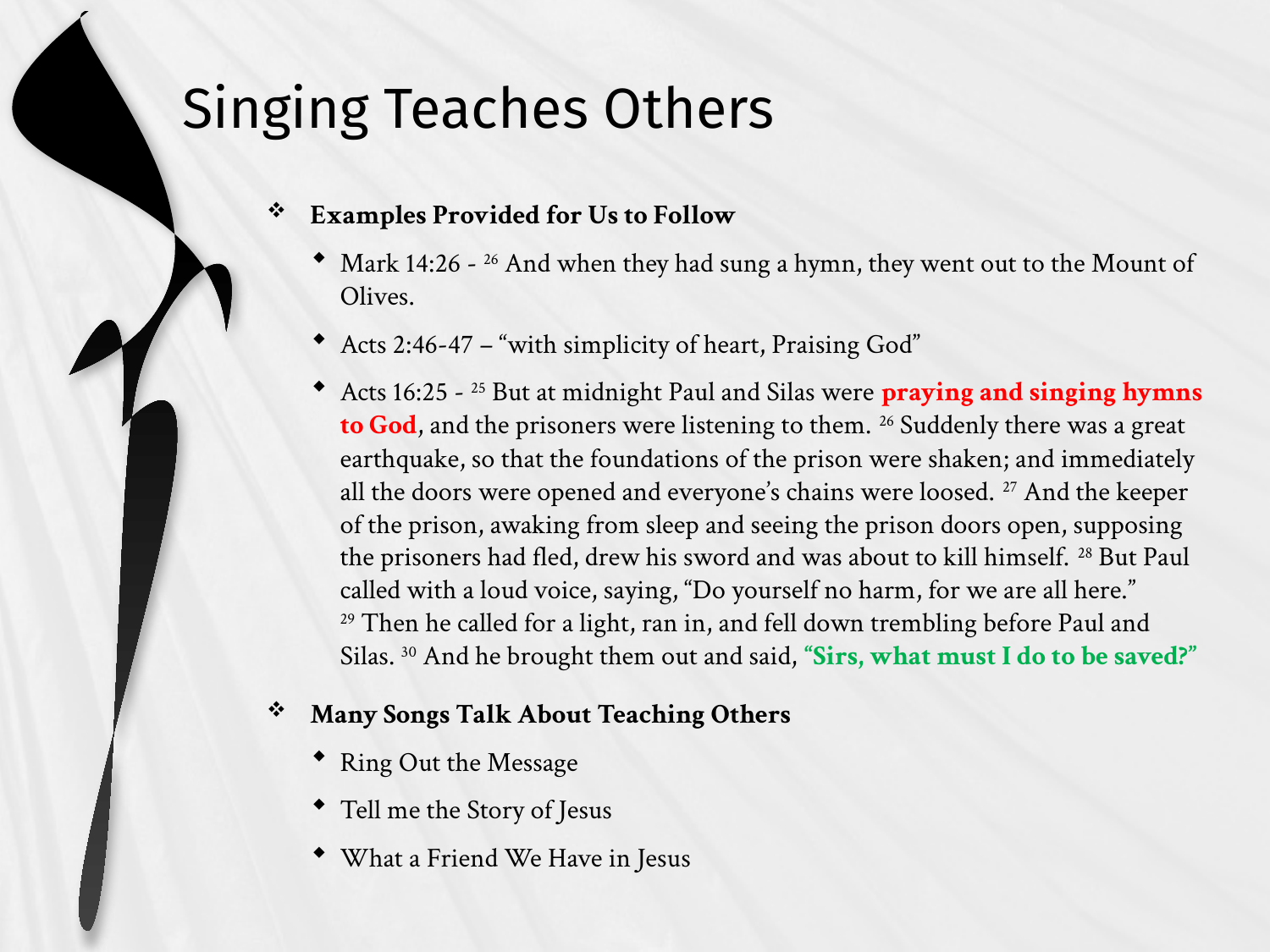

# Singing Teaches Others
Examples Provided for Us to Follow
Mark 14:26 - 26 And when they had sung a hymn, they went out to the Mount of Olives.
Acts 2:46-47 – “with simplicity of heart, Praising God”
Acts 16:25 - 25 But at midnight Paul and Silas were praying and singing hymns to God, and the prisoners were listening to them. 26 Suddenly there was a great earthquake, so that the foundations of the prison were shaken; and immediately all the doors were opened and everyone’s chains were loosed. 27 And the keeper of the prison, awaking from sleep and seeing the prison doors open, supposing the prisoners had fled, drew his sword and was about to kill himself. 28 But Paul called with a loud voice, saying, “Do yourself no harm, for we are all here.”
29 Then he called for a light, ran in, and fell down trembling before Paul and Silas. 30 And he brought them out and said, “Sirs, what must I do to be saved?”
Many Songs Talk About Teaching Others
Ring Out the Message
Tell me the Story of Jesus
What a Friend We Have in Jesus